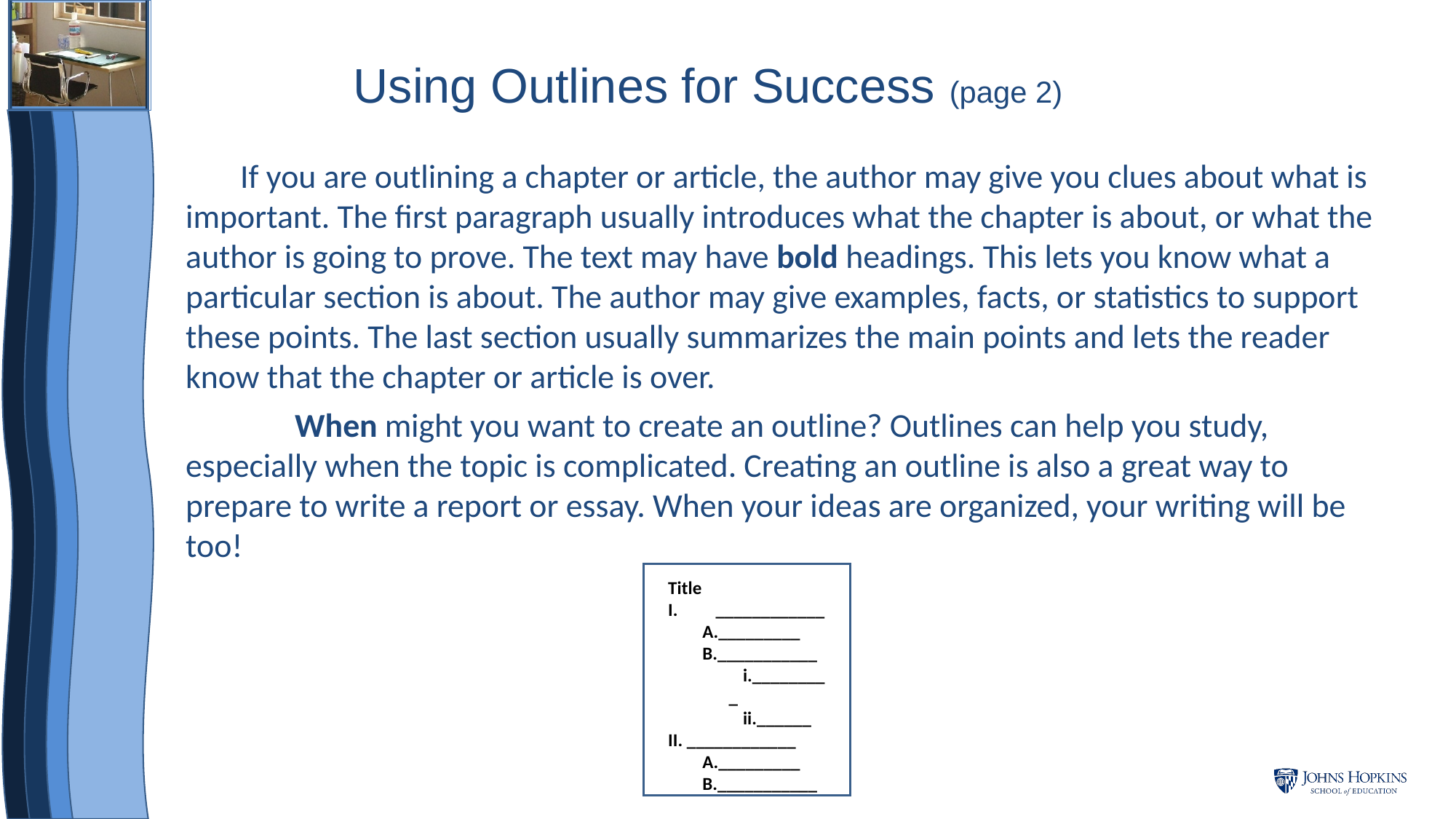

Using Outlines for Success (page 2)
If you are outlining a chapter or article, the author may give you clues about what is important. The first paragraph usually introduces what the chapter is about, or what the author is going to prove. The text may have bold headings. This lets you know what a particular section is about. The author may give examples, facts, or statistics to support these points. The last section usually summarizes the main points and lets the reader know that the chapter or article is over.
	When might you want to create an outline? Outlines can help you study, especially when the topic is complicated. Creating an outline is also a great way to prepare to write a report or essay. When your ideas are organized, your writing will be too!

Title
____________
_________
___________
_________
______
II. ____________
_________
___________